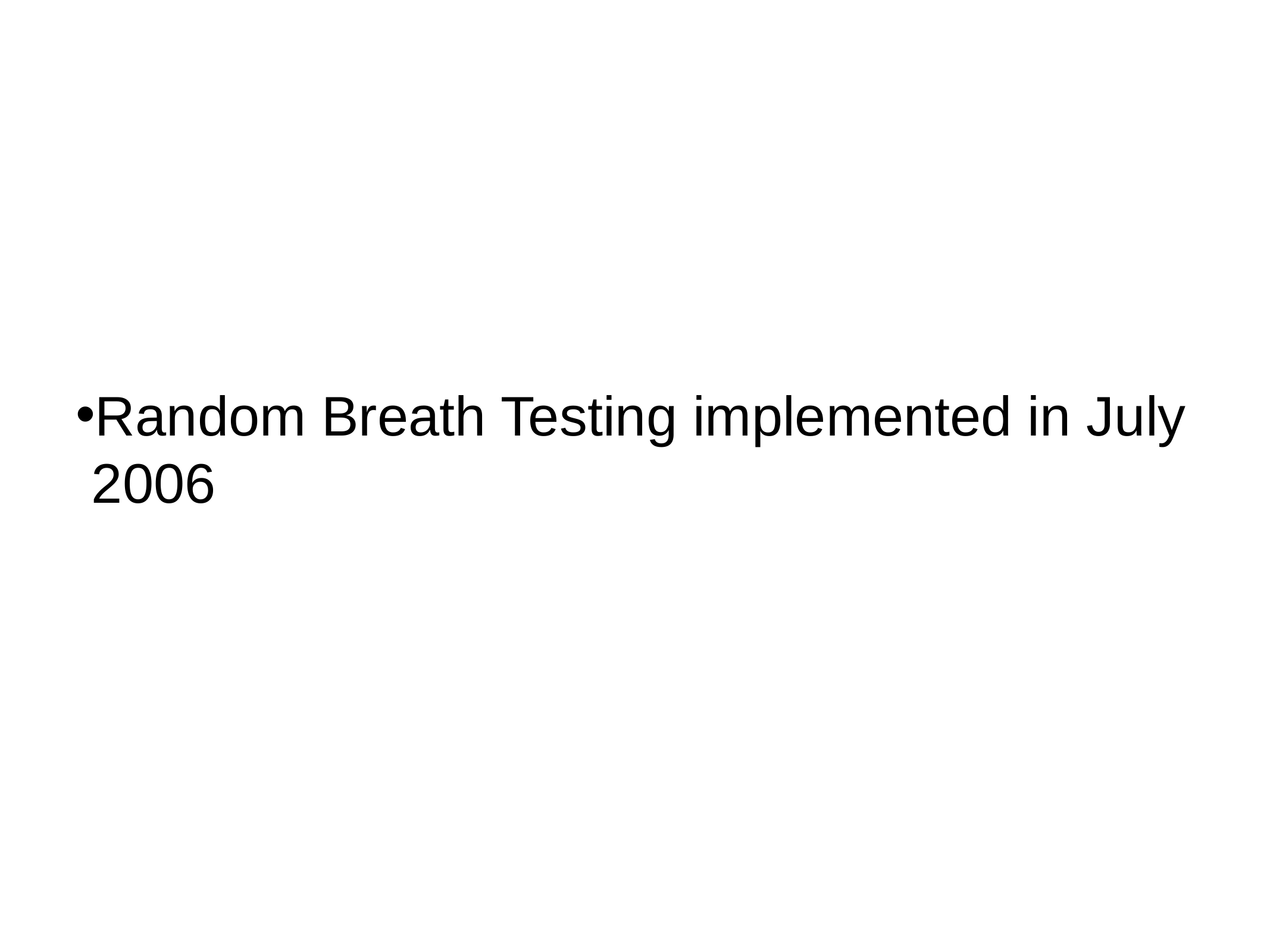

#

Random Breath Testing implemented in July 2006